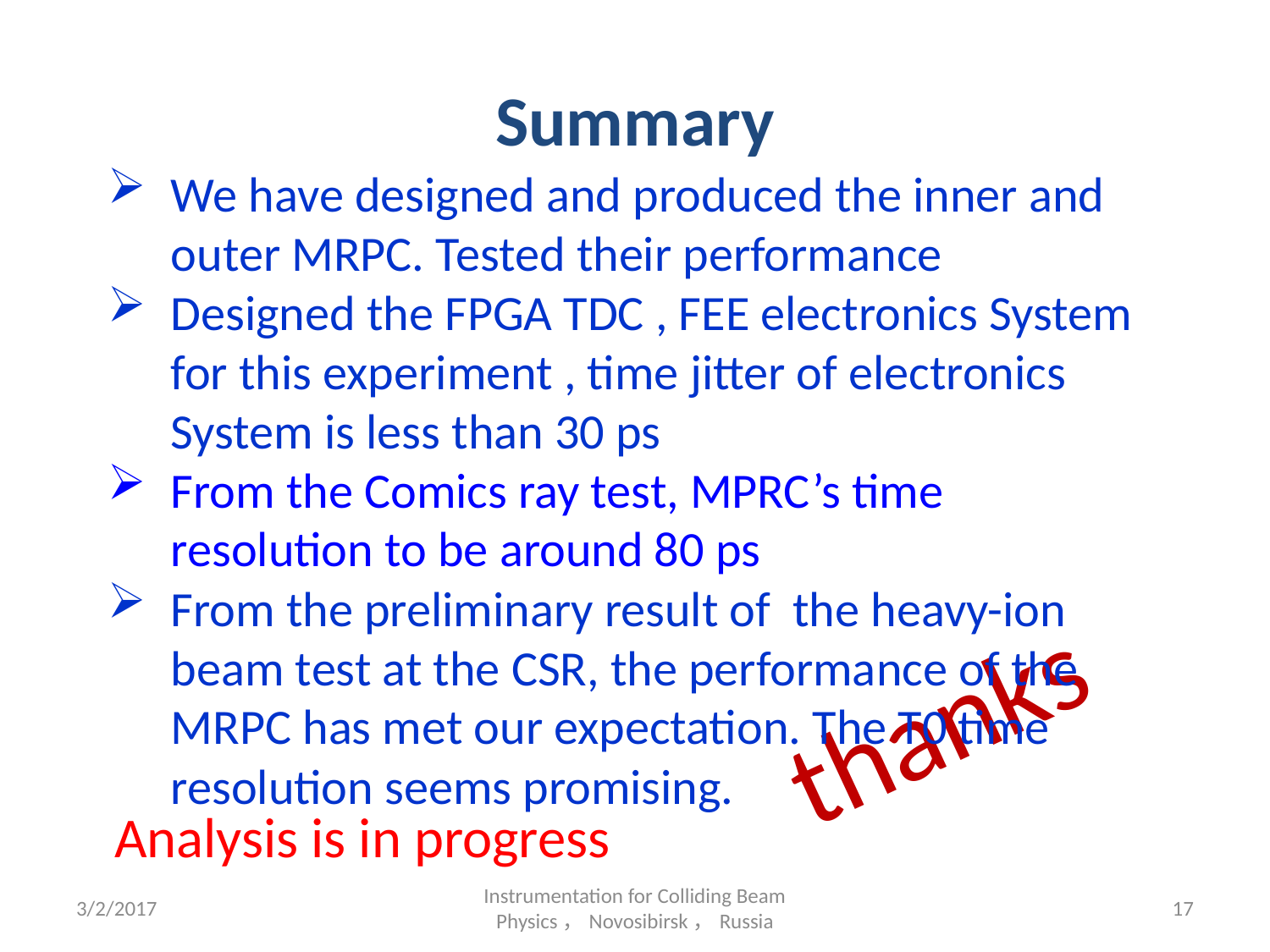

# Summary
We have designed and produced the inner and outer MRPC. Tested their performance
Designed the FPGA TDC , FEE electronics System for this experiment , time jitter of electronics System is less than 30 ps
From the Comics ray test, MPRC’s time resolution to be around 80 ps
From the preliminary result of  the heavy-ion beam test at the CSR, the performance of the MRPC has met our expectation. The T0 time resolution seems promising.

thanks
 Analysis is in progress
3/2/2017
Instrumentation for Colliding Beam Physics，Novosibirsk，Russia
17